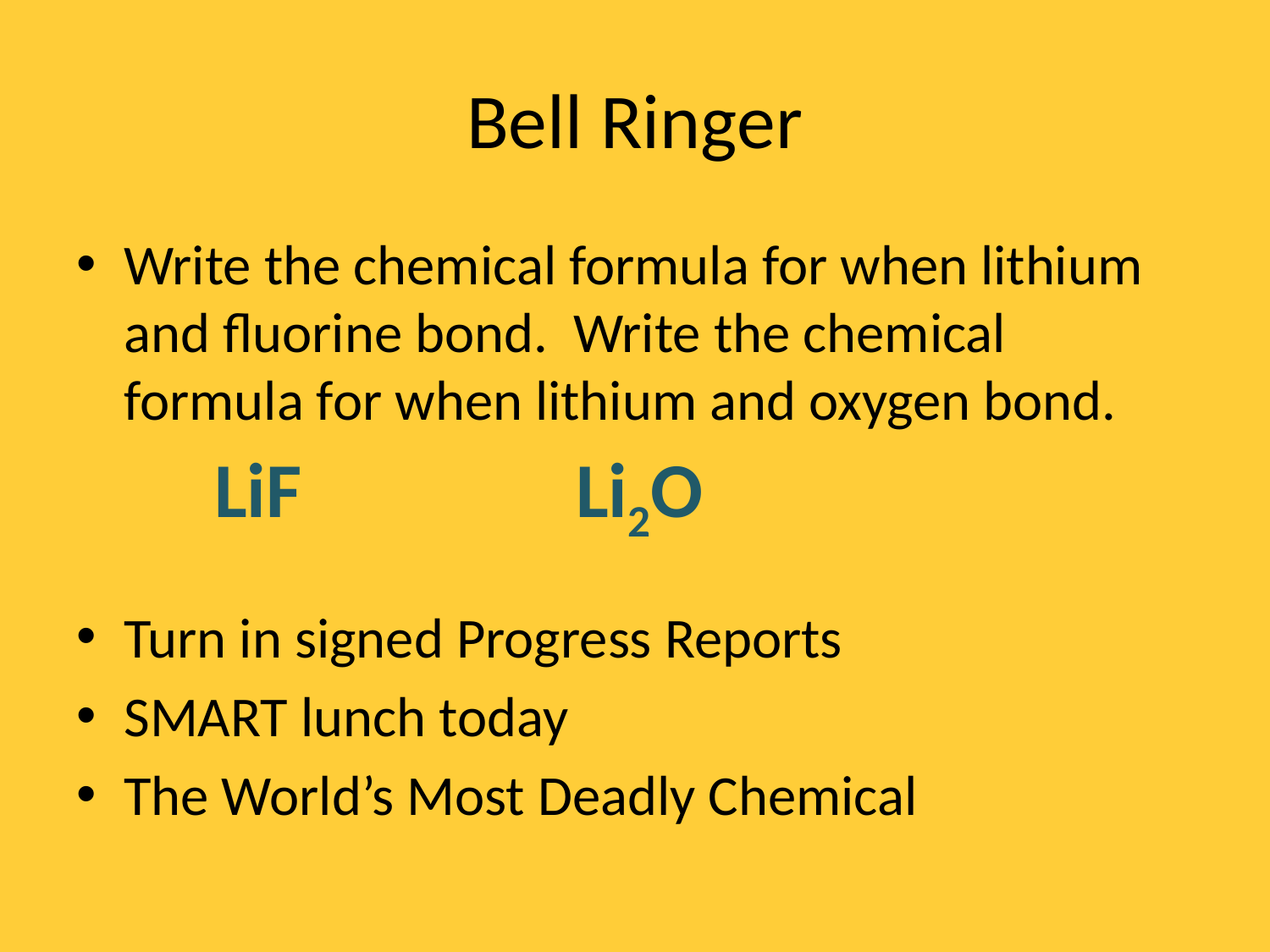

# Bell Ringer
Write the chemical formula for when lithium and fluorine bond.  Write the chemical formula for when lithium and oxygen bond.

Turn in signed Progress Reports
SMART lunch today
The World’s Most Deadly Chemical
LiF
Li2O